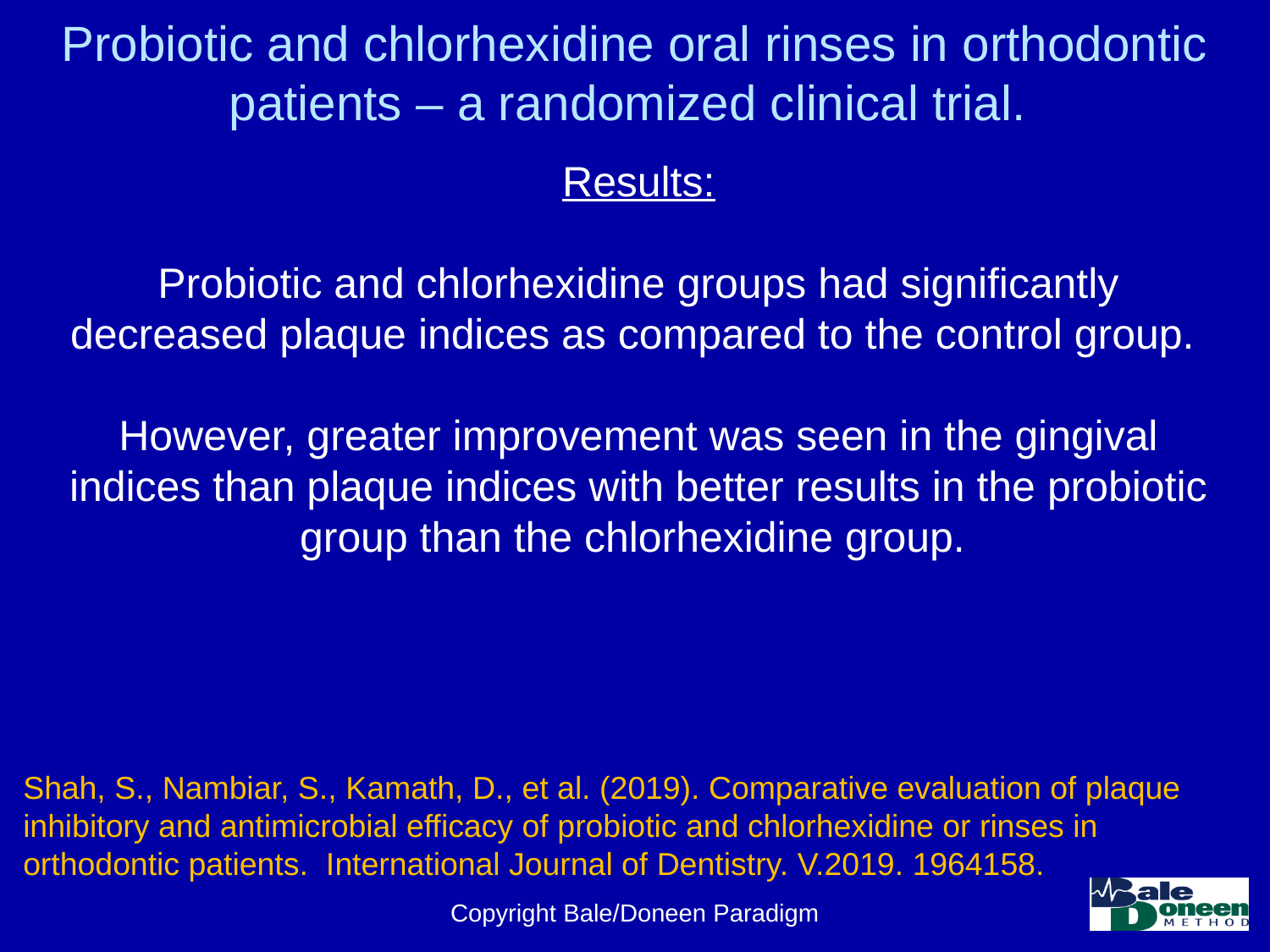

# Probiotic and chlorhexidine oral rinses in orthodontic patients – a randomized clinical trial.
Results:

Probiotic and chlorhexidine groups had significantly decreased plaque indices as compared to the control group.

However, greater improvement was seen in the gingival indices than plaque indices with better results in the probiotic group than the chlorhexidine group.
Shah, S., Nambiar, S., Kamath, D., et al. (2019). Comparative evaluation of plaque inhibitory and antimicrobial efficacy of probiotic and chlorhexidine or rinses in orthodontic patients.  International Journal of Dentistry. V.2019. 1964158.
Copyright Bale/Doneen Paradigm